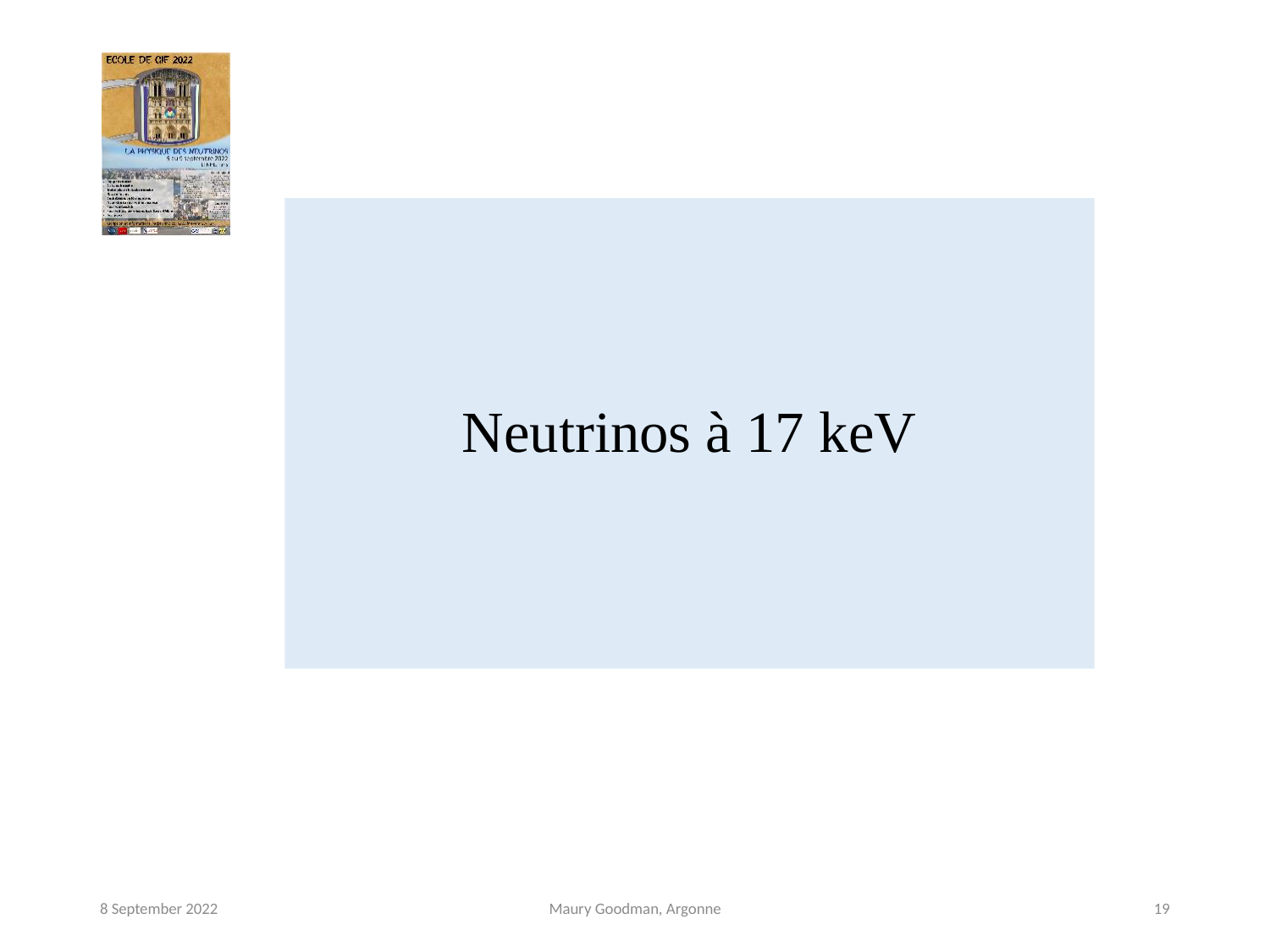

# Neutrinos à 17 keV
8 September 2022
Maury Goodman, Argonne
19